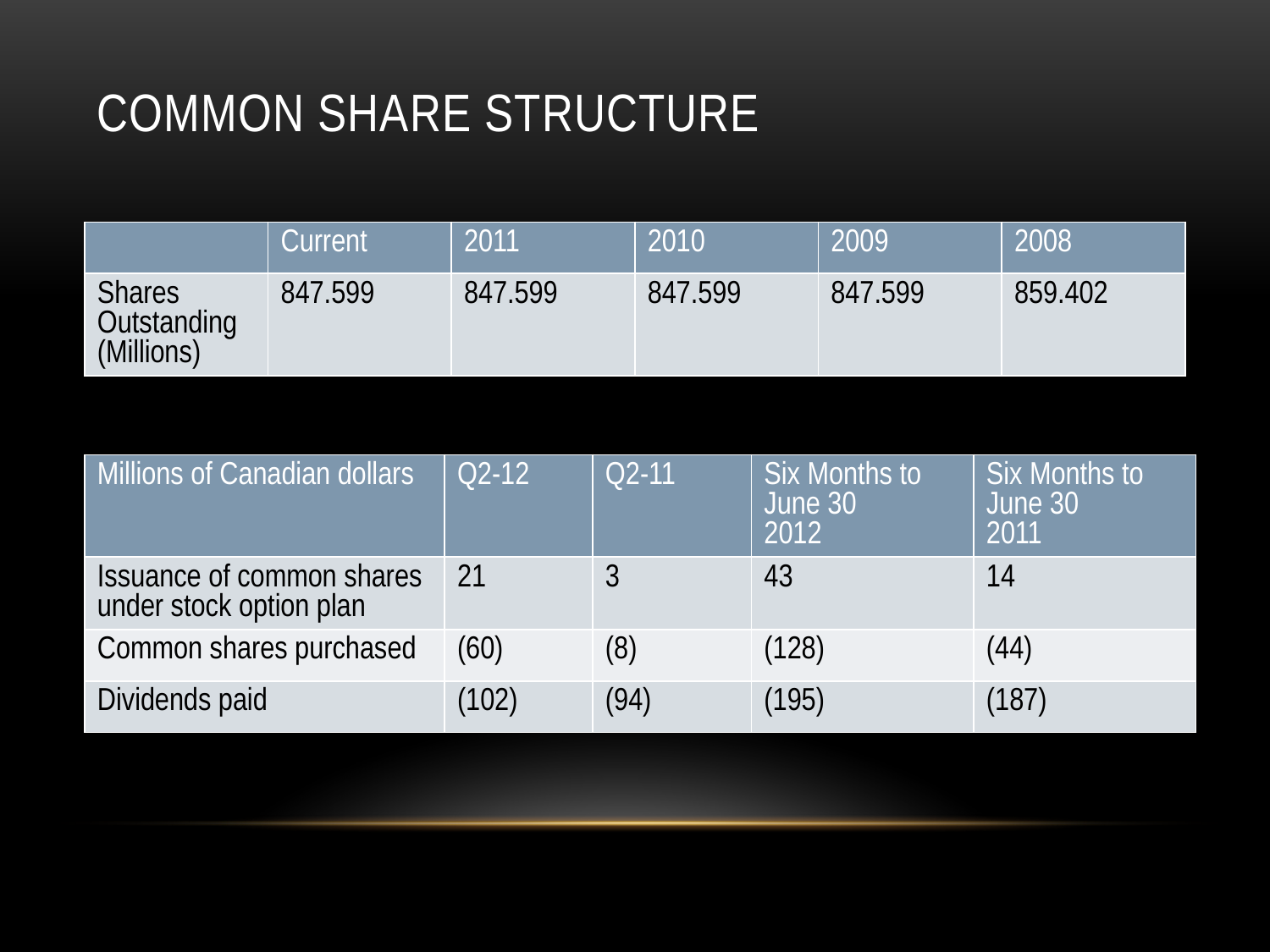

# Common share structure
|  | Current | 2011 | 2010 | 2009 | 2008 |
| --- | --- | --- | --- | --- | --- |
| Shares Outstanding (Millions) | 847.599 | 847.599 | 847.599 | 847.599 | 859.402 |
| Millions of Canadian dollars | Q2-12 | Q2-11 | Six Months to June 30 2012 | Six Months to June 30 2011 |
| --- | --- | --- | --- | --- |
| Issuance of common shares under stock option plan | 21 | 3 | 43 | 14 |
| Common shares purchased | (60) | (8) | (128) | (44) |
| Dividends paid | (102) | (94) | (195) | (187) |